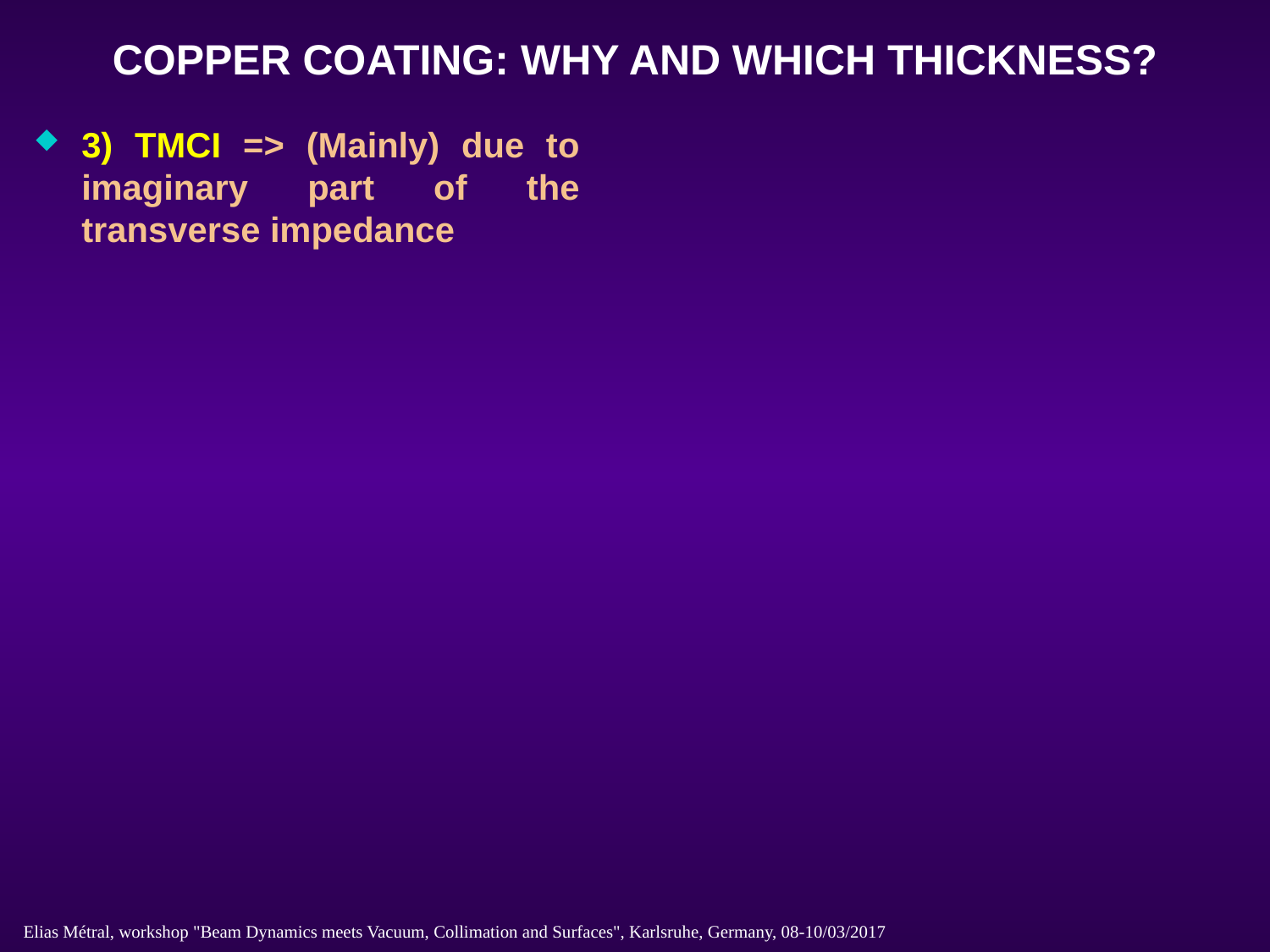

COPPER COATING: WHY AND WHICH THICKNESS?
3) TMCI => (Mainly) due to imaginary part of the transverse impedance
Elias Métral, workshop "Beam Dynamics meets Vacuum, Collimation and Surfaces", Karlsruhe, Germany, 08-10/03/2017